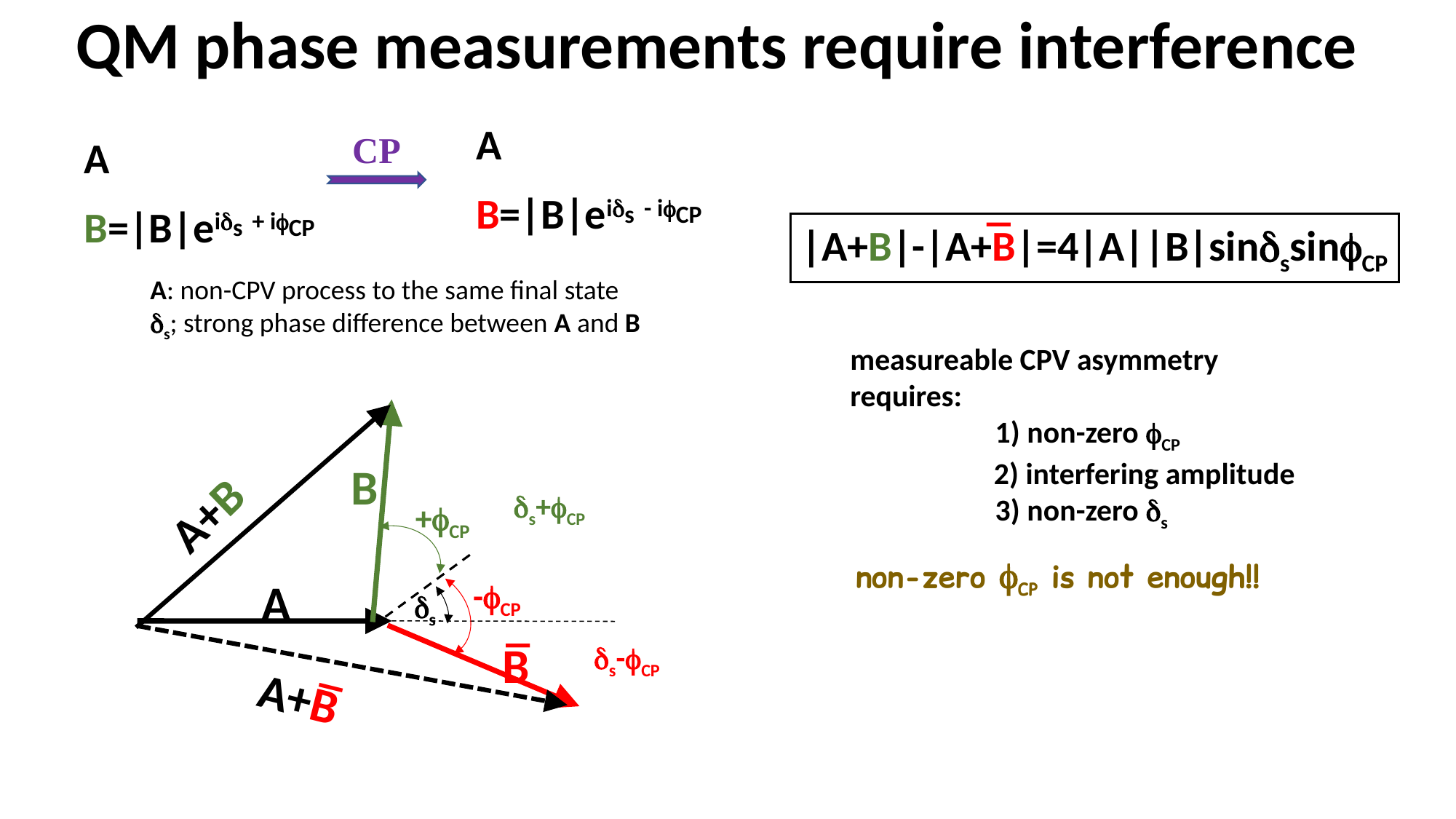

# QM phase measurements require interference
A

B=|B|eiδs - iφCP
CP
A

B=|B|eiδs + iφCP

|A+B|-|A+B|=4|A||B|sinδssinφCP
_
A: non-CPV process to the same final state
δs; strong phase difference between A and B
measureable CPV asymmetry
requires:
                     1) non-zero φCP
	     2) interfering amplitude
                     3) non-zero δs

B
A+B
δs+φCP
+φCP

non-zero φCP is not enough!!

A
-φCP

δs

_

B
_
δs-φCP
A+B